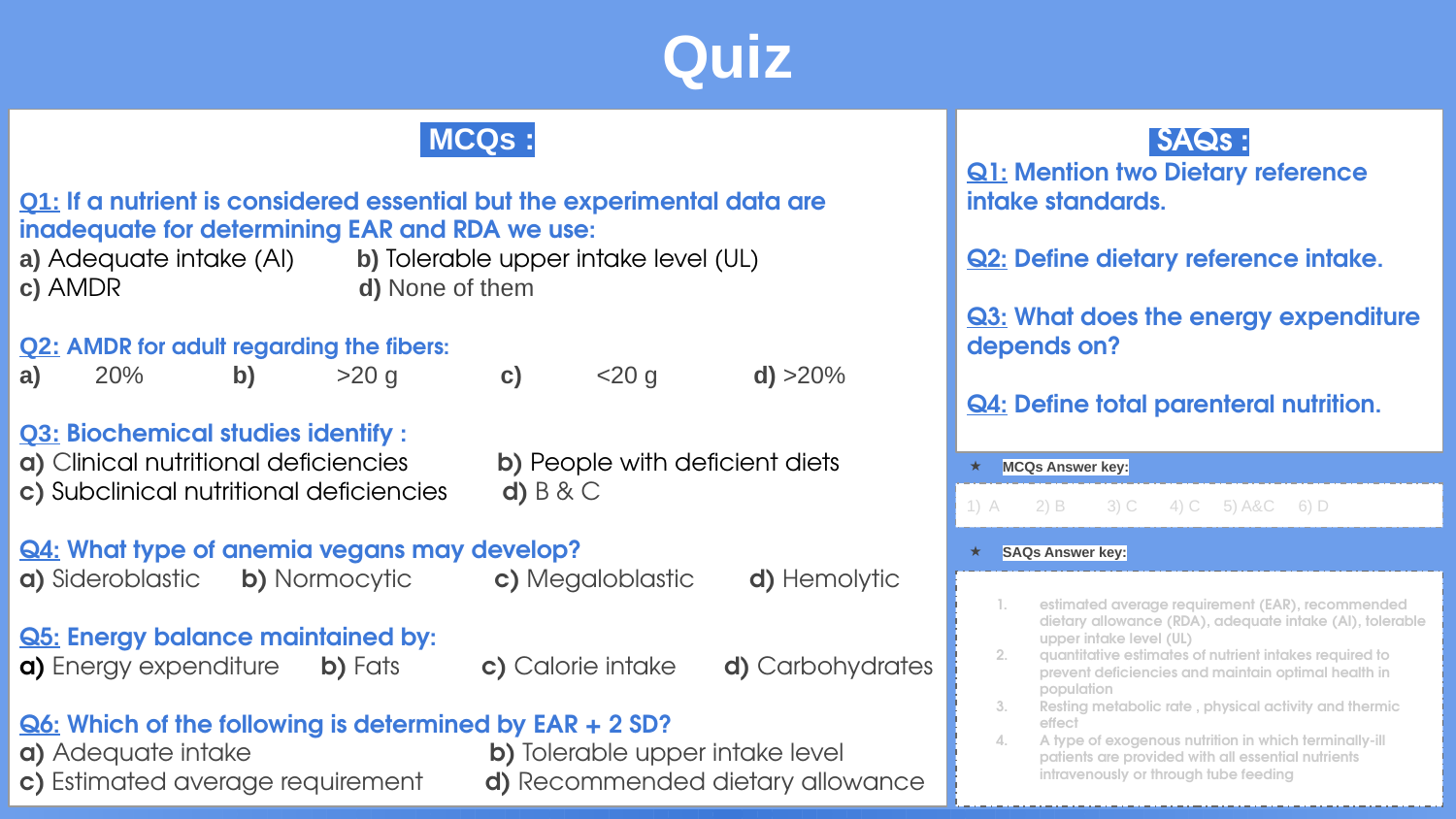

Quiz
 MCQs :

Q1: If a nutrient is considered essential but the experimental data are inadequate for determining EAR and RDA we use:
a) Adequate intake (AI)         b) Tolerable upper intake level (UL)
c) AMDR                                   d) None of them

Q2: AMDR for adult regarding the fibers:
a)        20%             b)            >20 g               c)           <20 g              d) >20%

Q3: Biochemical studies identify :
a) Clinical nutritional deficiencies             b) People with deficient diets
c) Subclinical nutritional deficiencies        d) B & C

Q4: What type of anemia vegans may develop?
a) Sideroblastic      b) Normocytic            c) Megaloblastic        d) Hemolytic

Q5: Energy balance maintained by:
a) Energy expenditure      b) Fats            c) Calorie intake       d) Carbohydrates

Q6: Which of the following is determined by EAR + 2 SD?
a) Adequate intake                                   b) Tolerable upper intake level
c) Estimated average requirement         d) Recommended dietary allowance

 SAQs :
Q1: Mention two Dietary reference intake standards.

Q2: Define dietary reference intake.

Q3: What does the energy expenditure depends on?

Q4: Define total parenteral nutrition.

MCQs Answer key:
1)  A        2) B         3) C       4) C     5) A&C     6) D
SAQs Answer key:
estimated average requirement (EAR), recommended dietary allowance (RDA), adequate intake (AI), tolerable upper intake level (UL)
quantitative estimates of nutrient intakes required to prevent deficiencies and maintain optimal health in population
Resting metabolic rate , physical activity and thermic effect
A type of exogenous nutrition in which terminally-ill patients are provided with all essential nutrients intravenously or through tube feeding